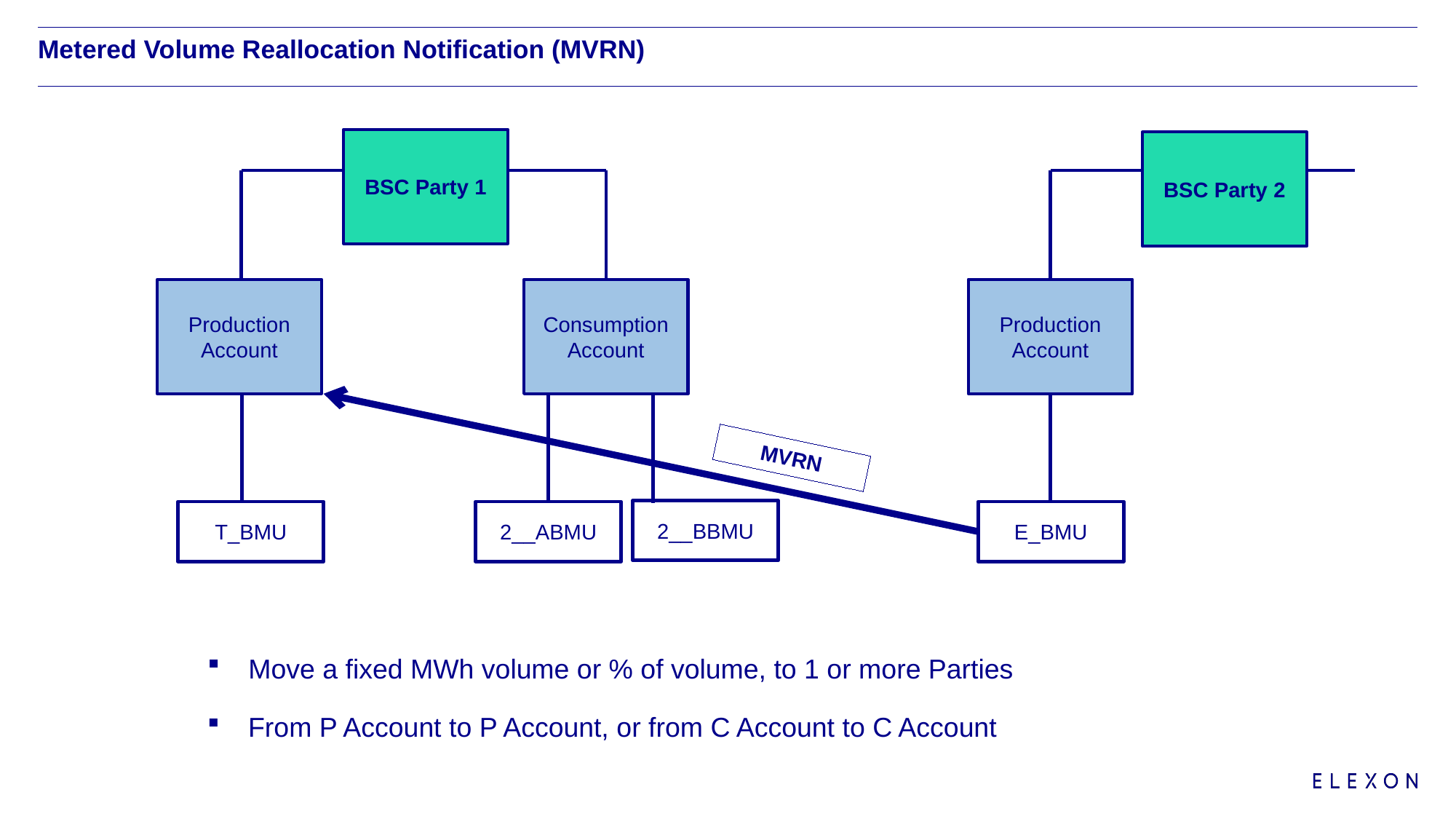

# Metered Volume Reallocation Notification (MVRN)
BSC Party 1
BSC Party 2
Production Account
Consumption Account
Production Account
MVRN
2__BBMU
T_BMU
2__ABMU
E_BMU
Move a fixed MWh volume or % of volume, to 1 or more Parties
From P Account to P Account, or from C Account to C Account